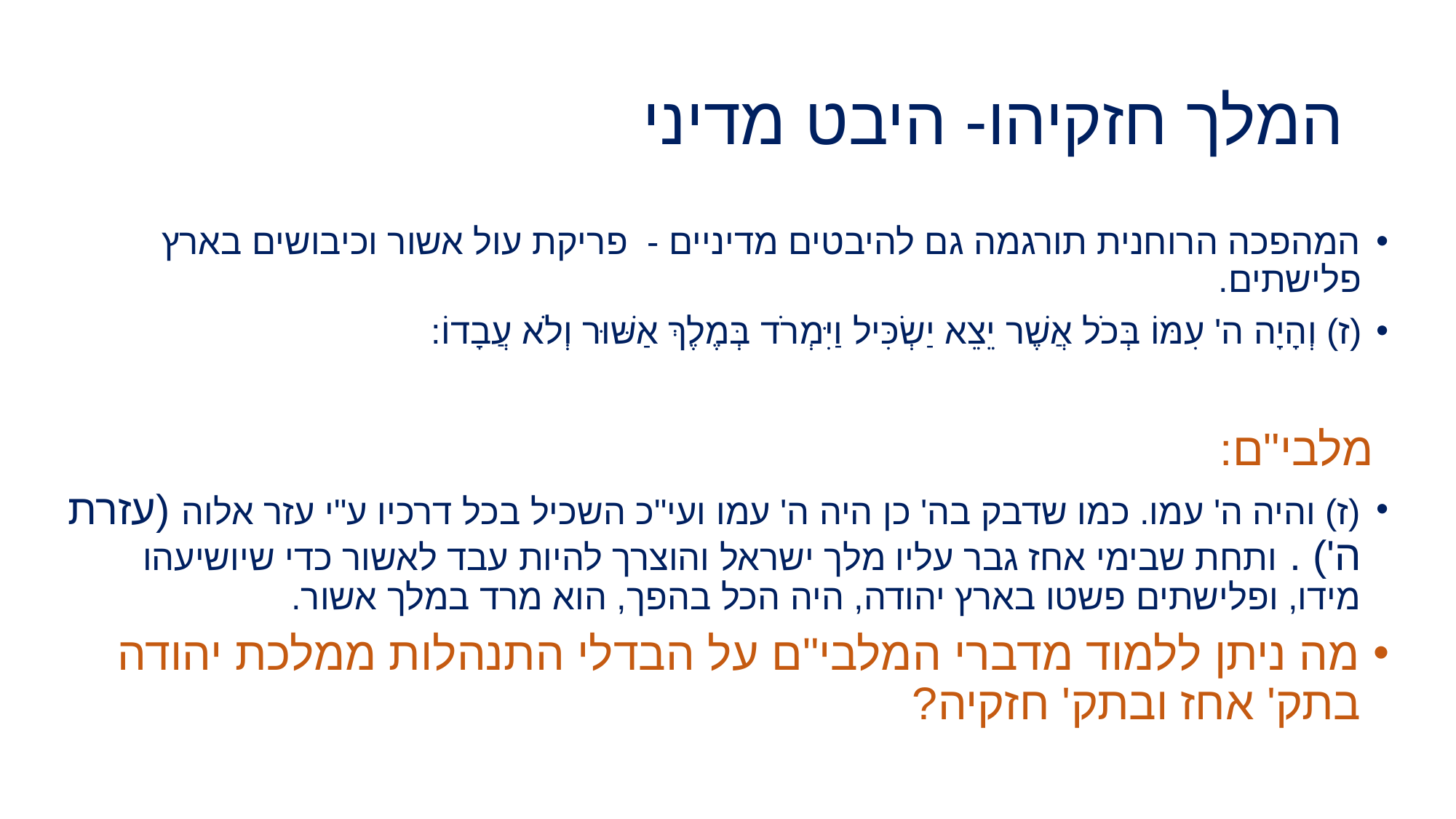

# המלך חזקיהו- היבט מדיני
המהפכה הרוחנית תורגמה גם להיבטים מדיניים -  פריקת עול אשור וכיבושים בארץ פלישתים.
(ז) וְהָיָה ה' עִמּוֹ בְּכֹל אֲשֶׁר יֵצֵא יַשְׂכִּיל וַיִּמְרֹד בְּמֶלֶךְ אַשּׁוּר וְלֹא עֲבָדוֹ:

 מלבי"ם:
(ז) והיה ה' עמו. כמו שדבק בה' כן היה ה' עמו ועי"כ השכיל בכל דרכיו ע"י עזר אלוה (עזרת ה') . ותחת שבימי אחז גבר עליו מלך ישראל והוצרך להיות עבד לאשור כדי שיושיעהו מידו, ופלישתים פשטו בארץ יהודה, היה הכל בהפך, הוא מרד במלך אשור.
מה ניתן ללמוד מדברי המלבי"ם על הבדלי התנהלות ממלכת יהודה בתק' אחז ובתק' חזקיה?